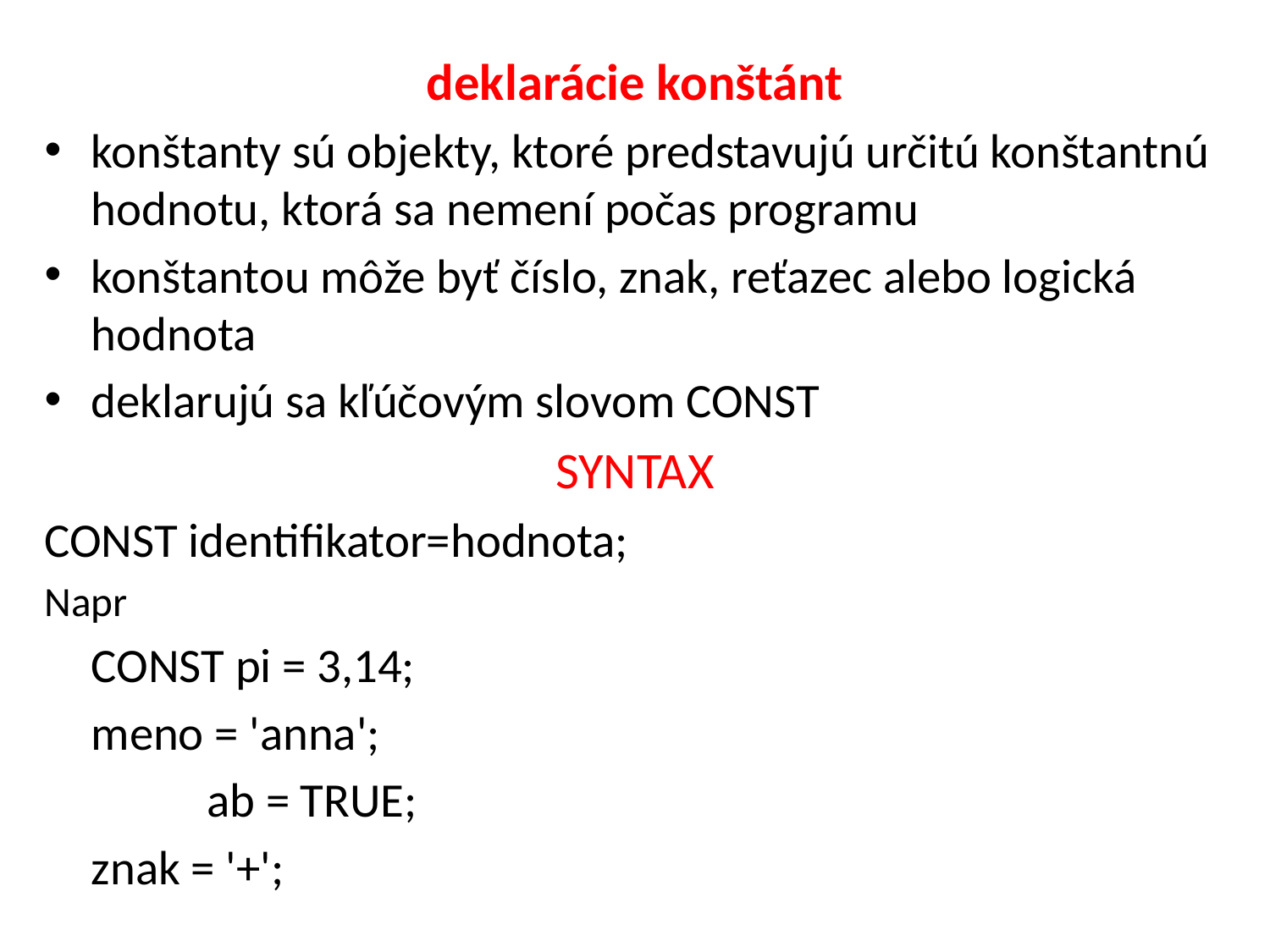

deklarácie konštánt
konštanty sú objekty, ktoré predstavujú určitú konštantnú hodnotu, ktorá sa nemení počas programu
konštantou môže byť číslo, znak, reťazec alebo logická hodnota
deklarujú sa kľúčovým slovom CONST
SYNTAX
CONST identifikator=hodnota;
Napr
		CONST pi = 3,14;
			meno = 'anna';
		 	ab = TRUE;
			znak = '+';